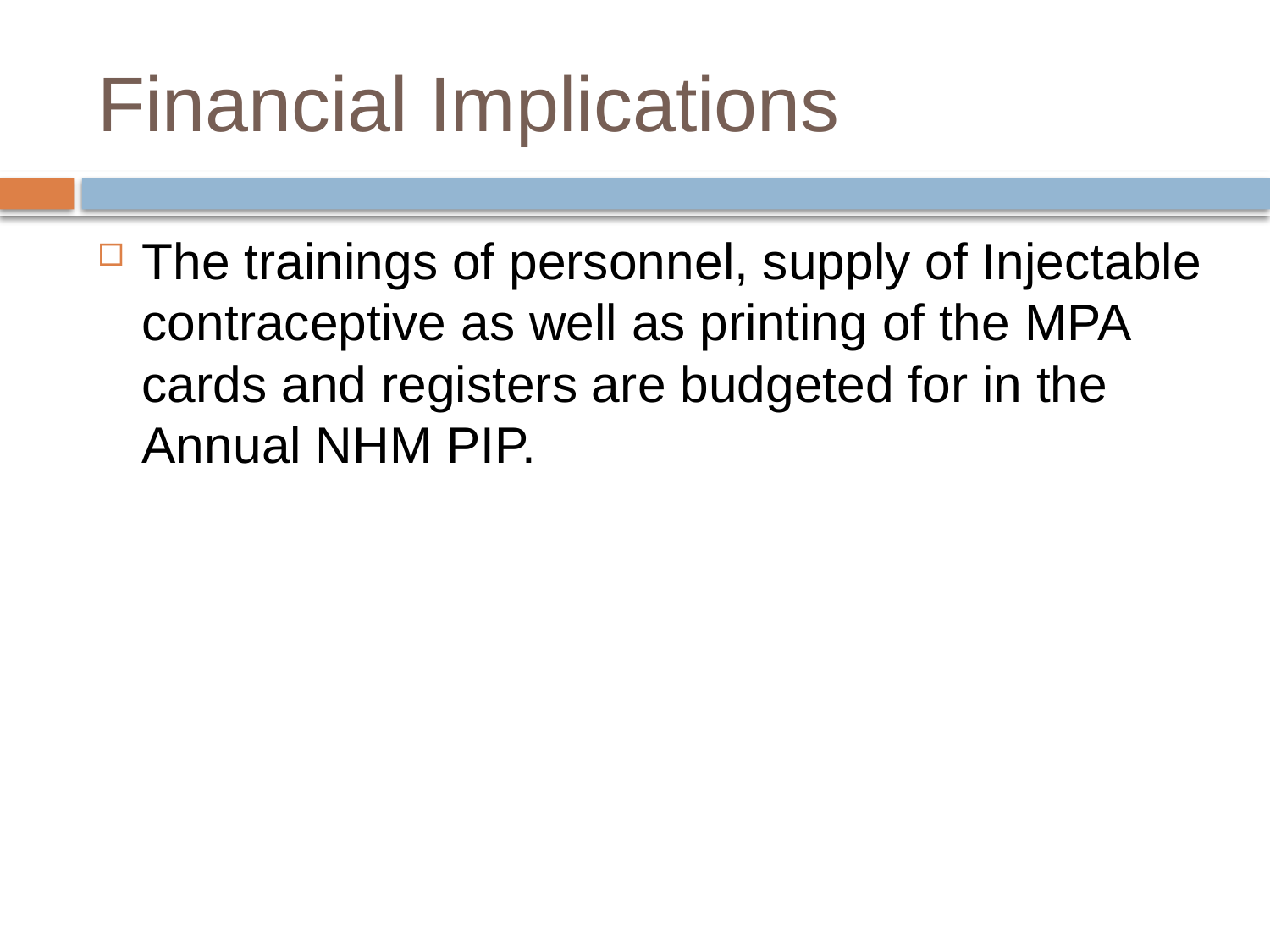

# Financial Implications
The trainings of personnel, supply of Injectable contraceptive as well as printing of the MPA cards and registers are budgeted for in the Annual NHM PIP.